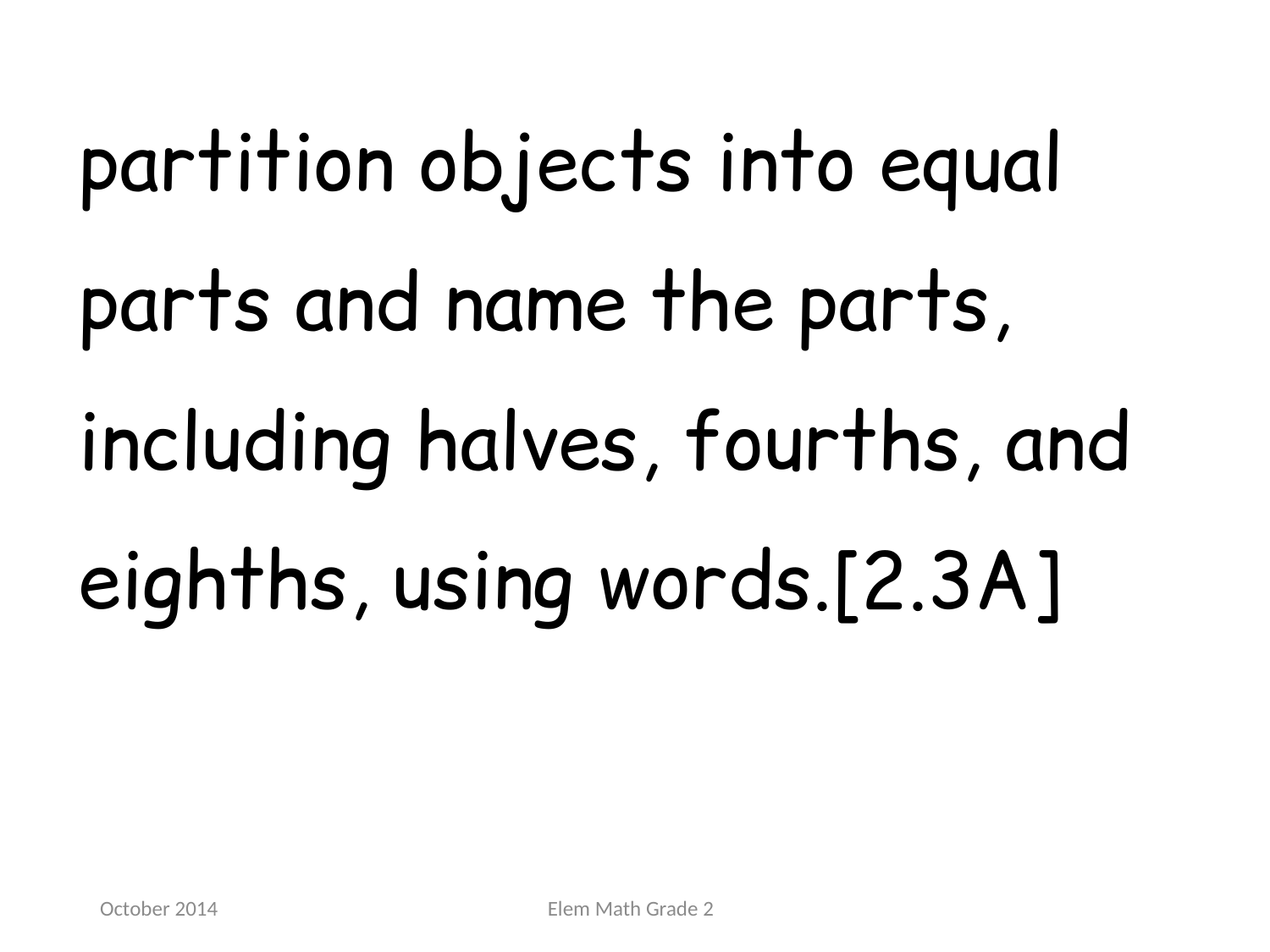

partition objects into equal parts and name the parts, including halves, fourths, and eighths, using words.[2.3A]
October 2014
Elem Math Grade 2